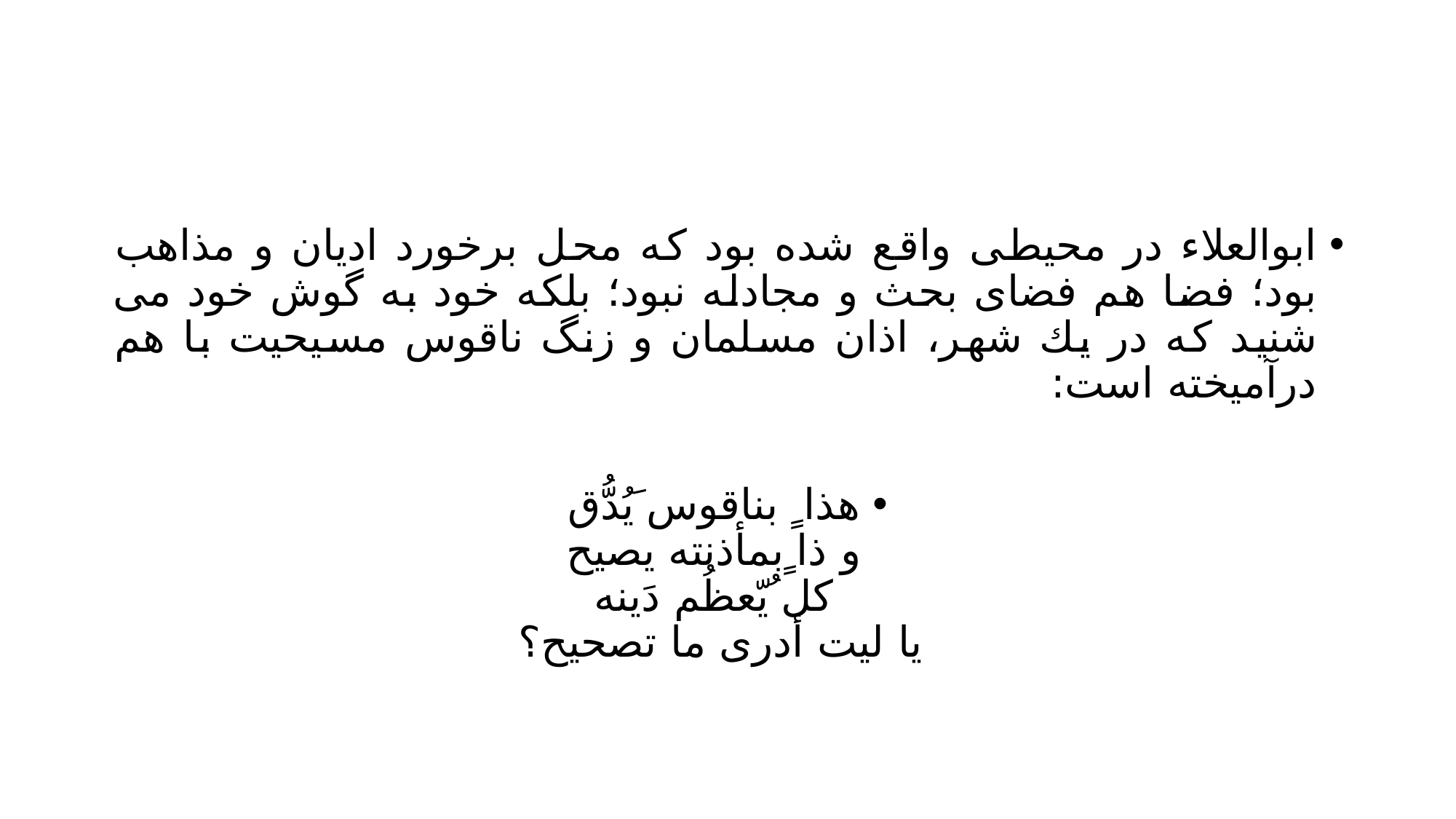

#
ابوالعلاء در محيطى واقع شده بود كه محل برخورد اديان و مذاهب بود؛ فضا هم فضاى بحث و مجادله نبود؛ بلكه خود به گوش خود می شنيد كه در يك شهر، اذان مسلمان و زنگ ناقوس مسيحيت با هم درآميخته است:

هذا ٍ بناقوس َيُدُّق
و ذا ٍبمأذنته يصيح
كل ُيّعظُم دَينه
يا ليت أدرى ما تصحيح؟